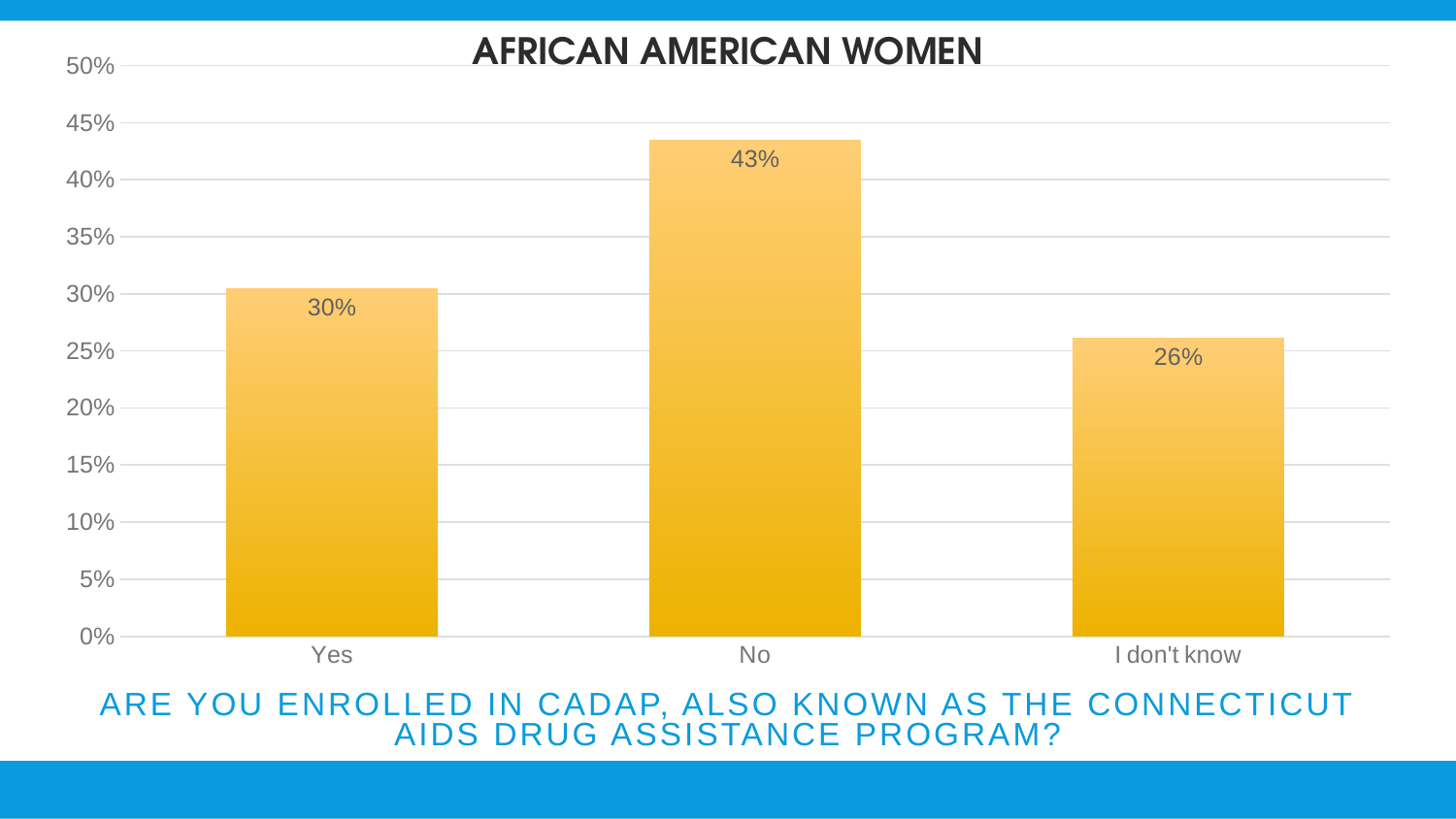

AFRICAN AMERICAN WOMEN

### Chart

| Category | Responses |
|---|---|
| Yes | 0.3043 |
| No | 0.4348 |
| I don't know | 0.2609 |
# Are you enrolled in CADAP, also known as the Connecticut AIDS Drug Assistance Program?